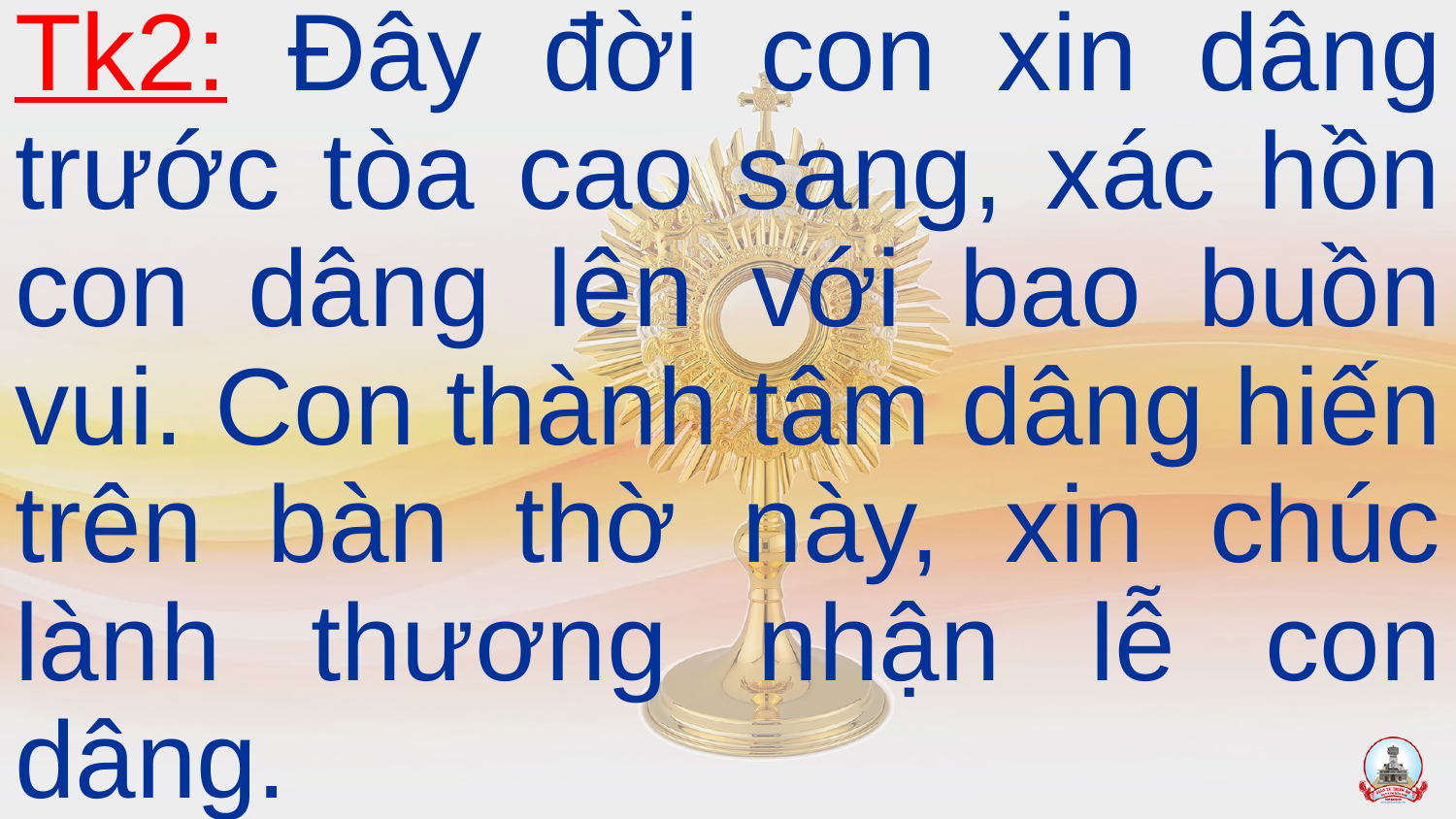

Tk2: Đây đời con xin dâng trước tòa cao sang, xác hồn con dâng lên với bao buồn vui. Con thành tâm dâng hiến trên bàn thờ này, xin chúc lành thương nhận lễ con dâng.